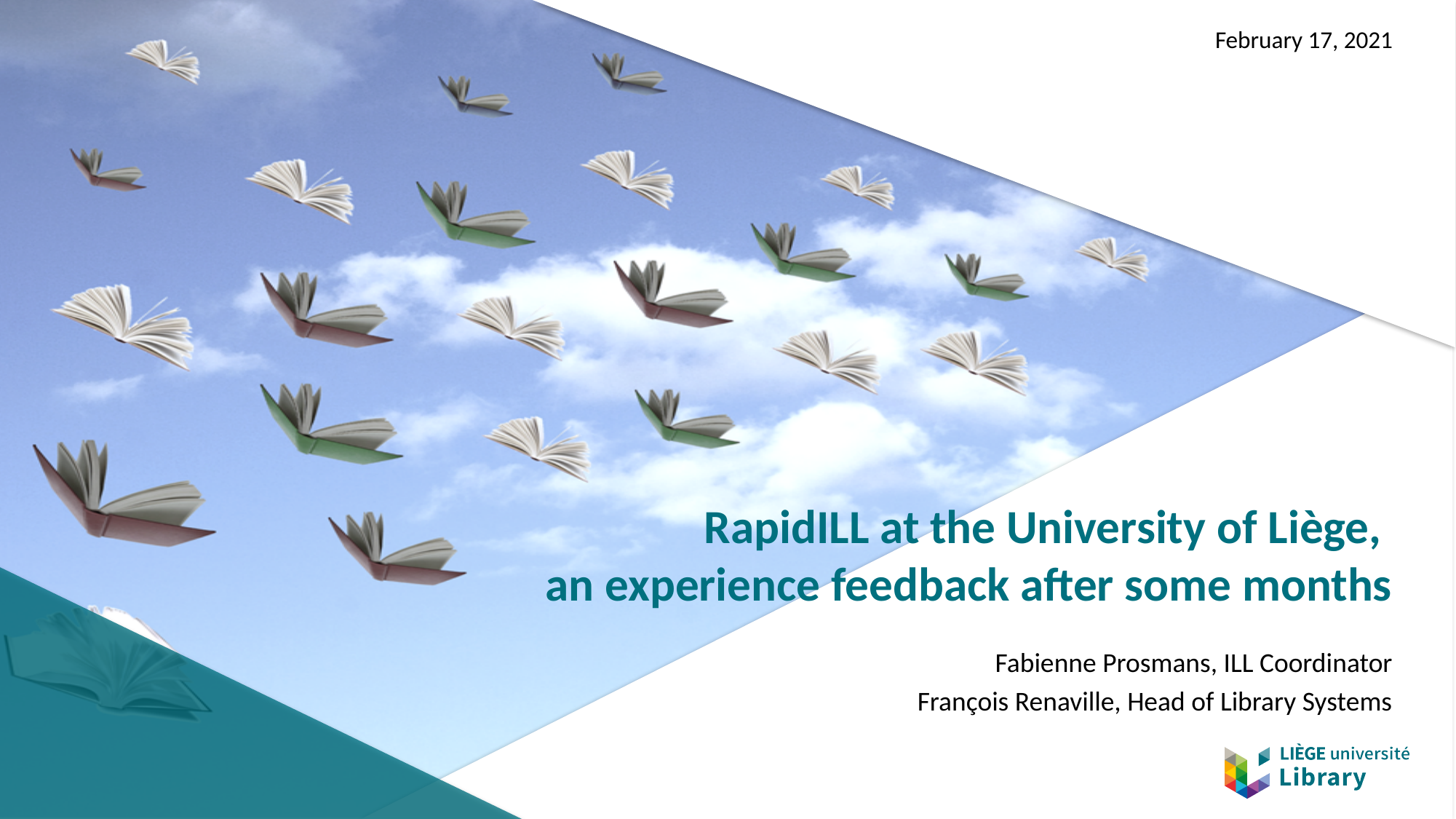

February 17, 2021
# RapidILL at the University of Liège, an experience feedback after some months
Fabienne Prosmans, ILL Coordinator
François Renaville, Head of Library Systems